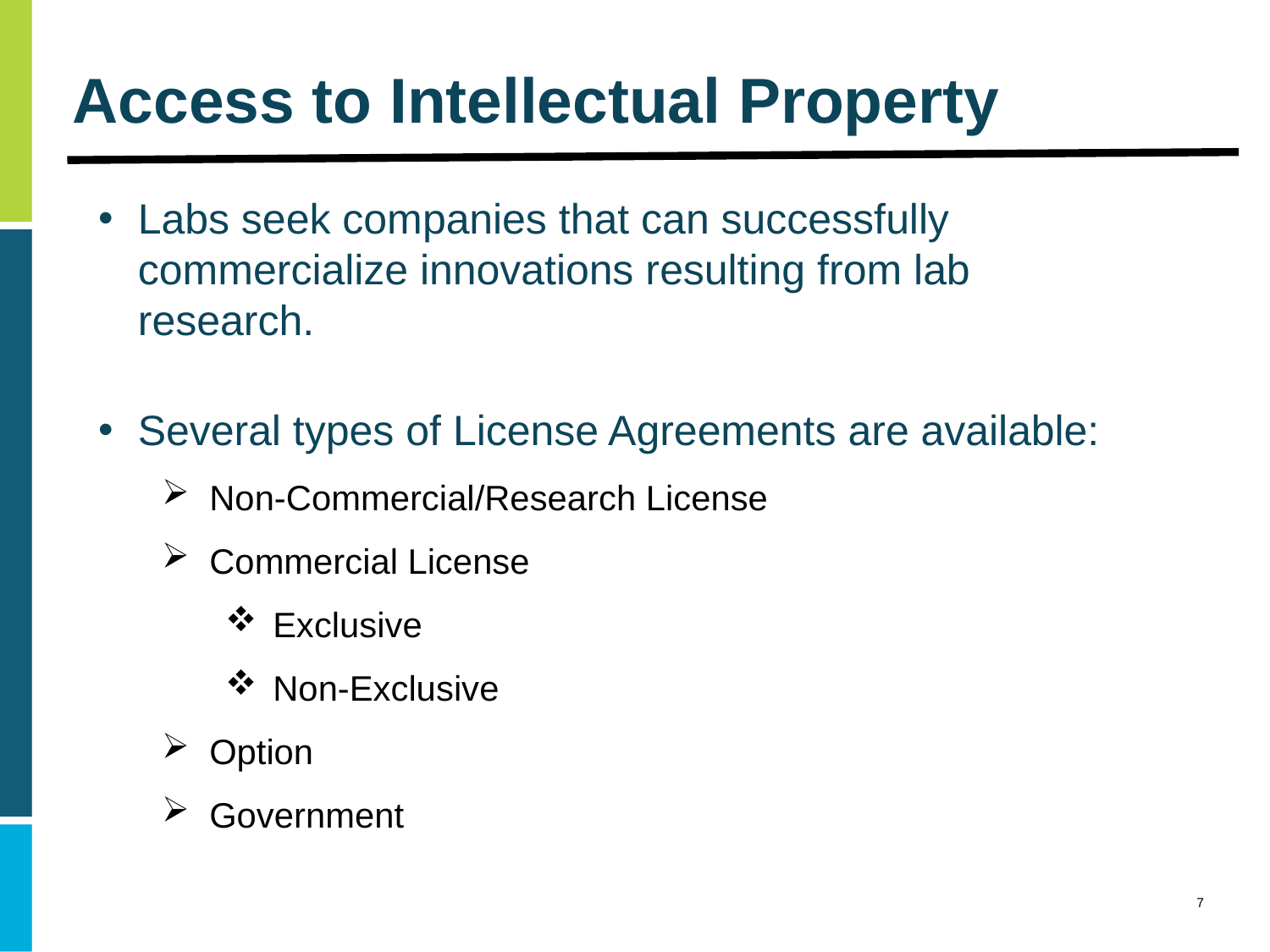

# Access to Intellectual Property
Labs seek companies that can successfully commercialize innovations resulting from lab research.

Several types of License Agreements are available:
Non-Commercial/Research License
Commercial License
Exclusive
Non-Exclusive
Option
Government
7